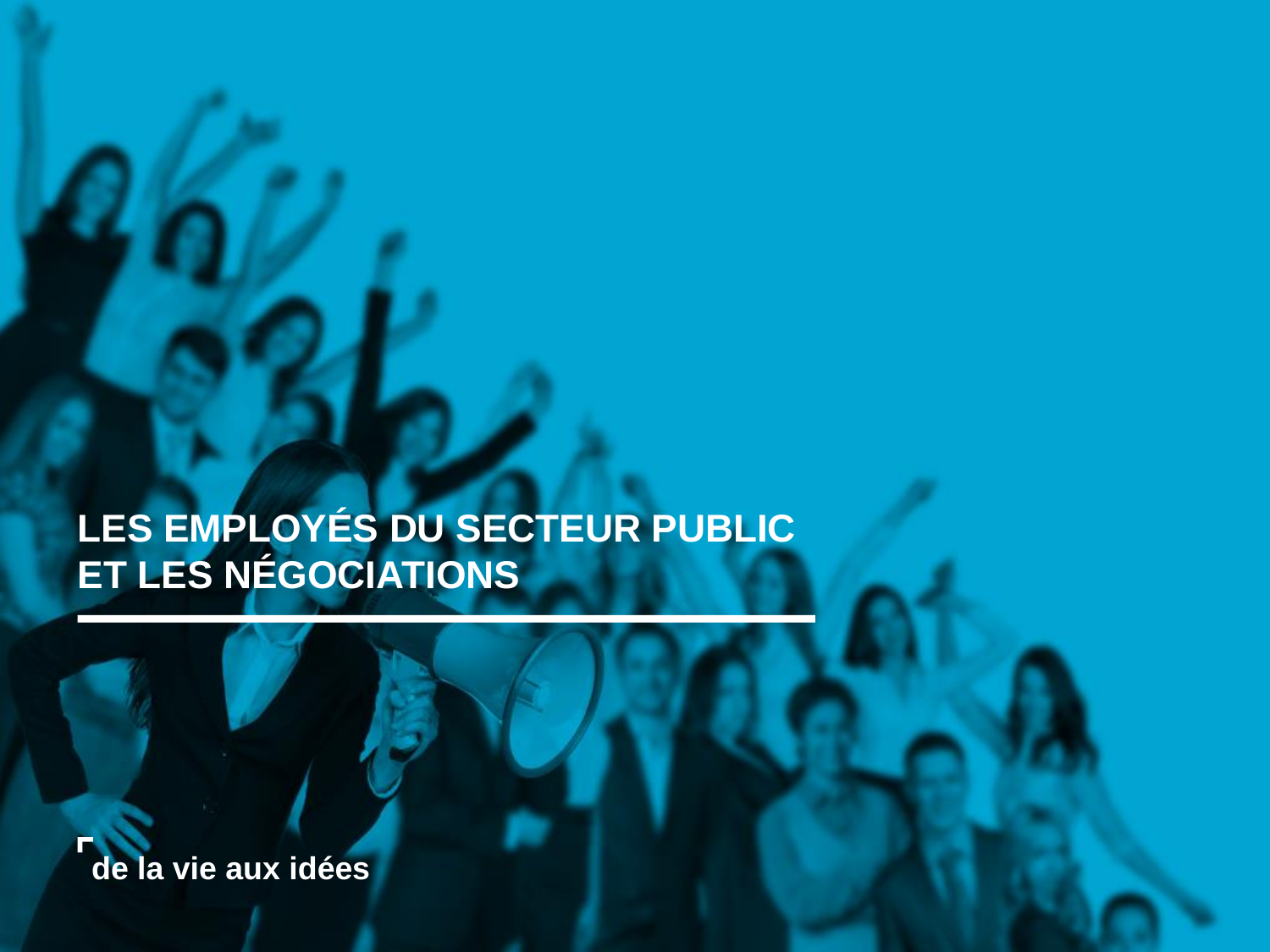

LES EMPLOYÉS DU SECTEUR PUBLIC ET LES NÉGOCIATIONS